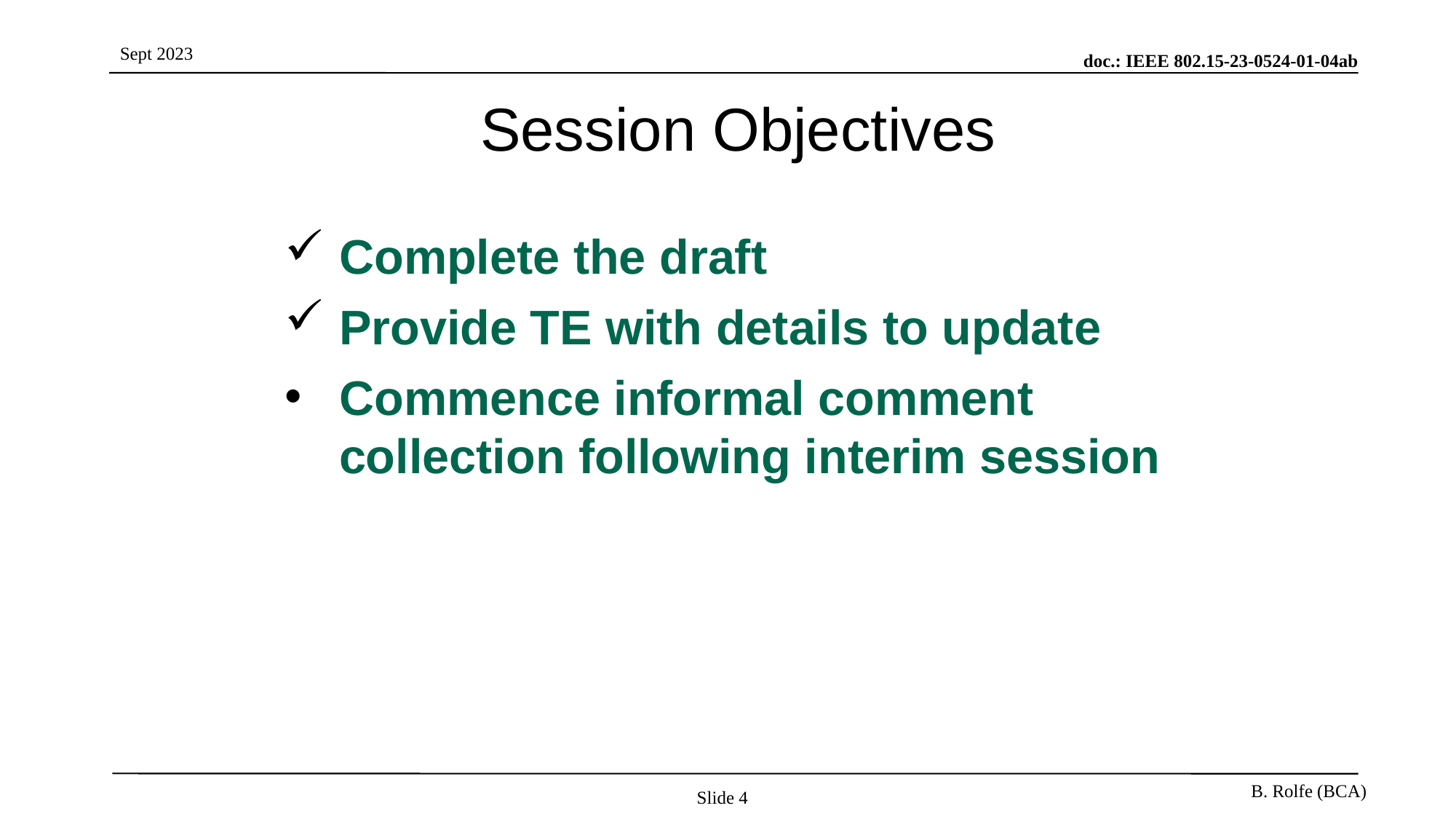

# Session Objectives
Complete the draft
Provide TE with details to update
Commence informal comment collection following interim session

Slide 4